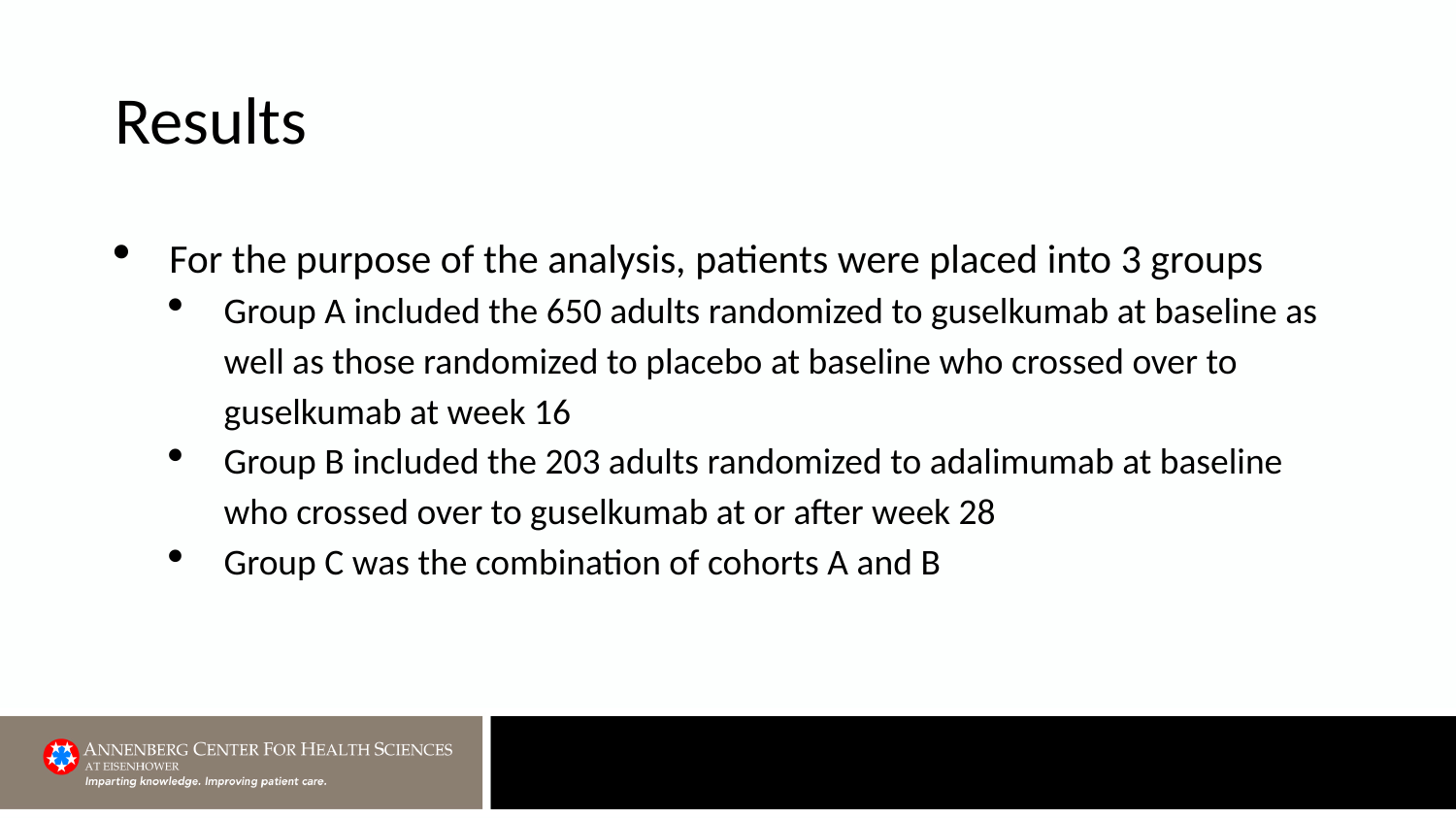

# Results
For the purpose of the analysis, patients were placed into 3 groups
Group A included the 650 adults randomized to guselkumab at baseline as well as those randomized to placebo at baseline who crossed over to guselkumab at week 16
Group B included the 203 adults randomized to adalimumab at baseline who crossed over to guselkumab at or after week 28
Group C was the combination of cohorts A and B